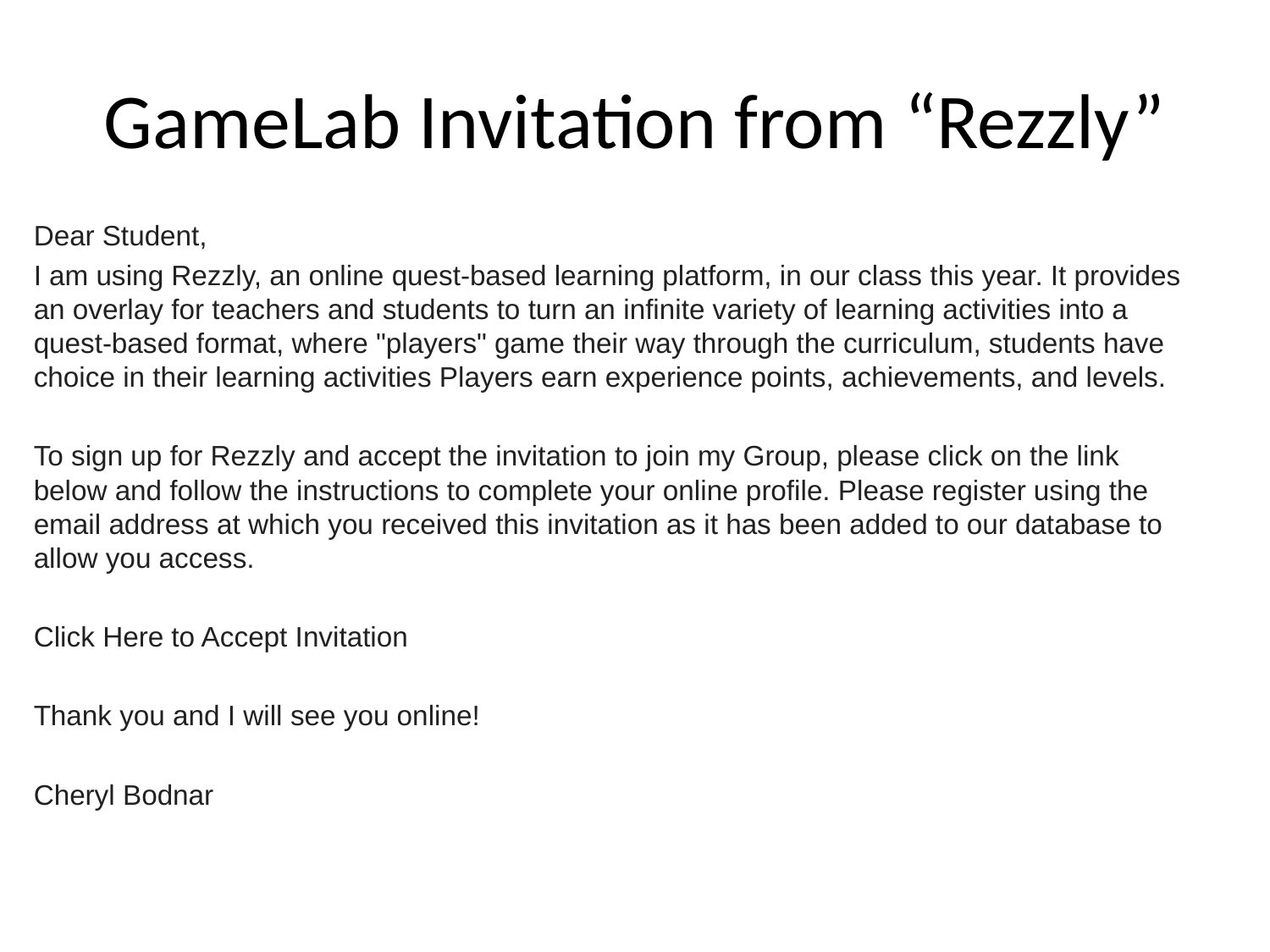

# GameLab Invitation from “Rezzly”
Dear Student,
I am using Rezzly, an online quest-based learning platform, in our class this year. It provides an overlay for teachers and students to turn an infinite variety of learning activities into a quest-based format, where "players" game their way through the curriculum, students have choice in their learning activities Players earn experience points, achievements, and levels.

To sign up for Rezzly and accept the invitation to join my Group, please click on the link below and follow the instructions to complete your online profile. Please register using the email address at which you received this invitation as it has been added to our database to allow you access.

Click Here to Accept Invitation

Thank you and I will see you online!

Cheryl Bodnar